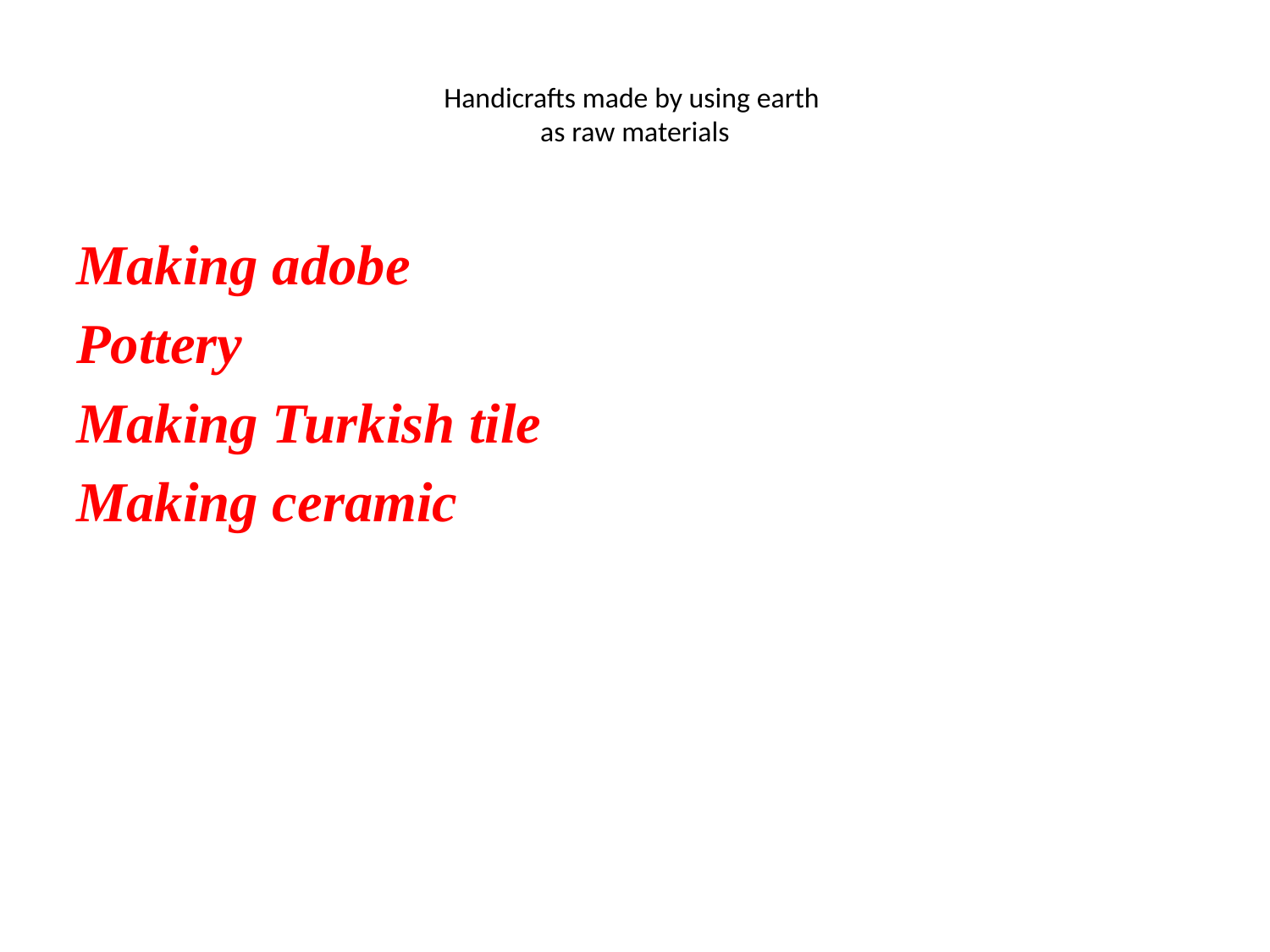

# Handicrafts made by using earth as raw materials
Making adobe
Pottery
Making Turkish tile
Making ceramic